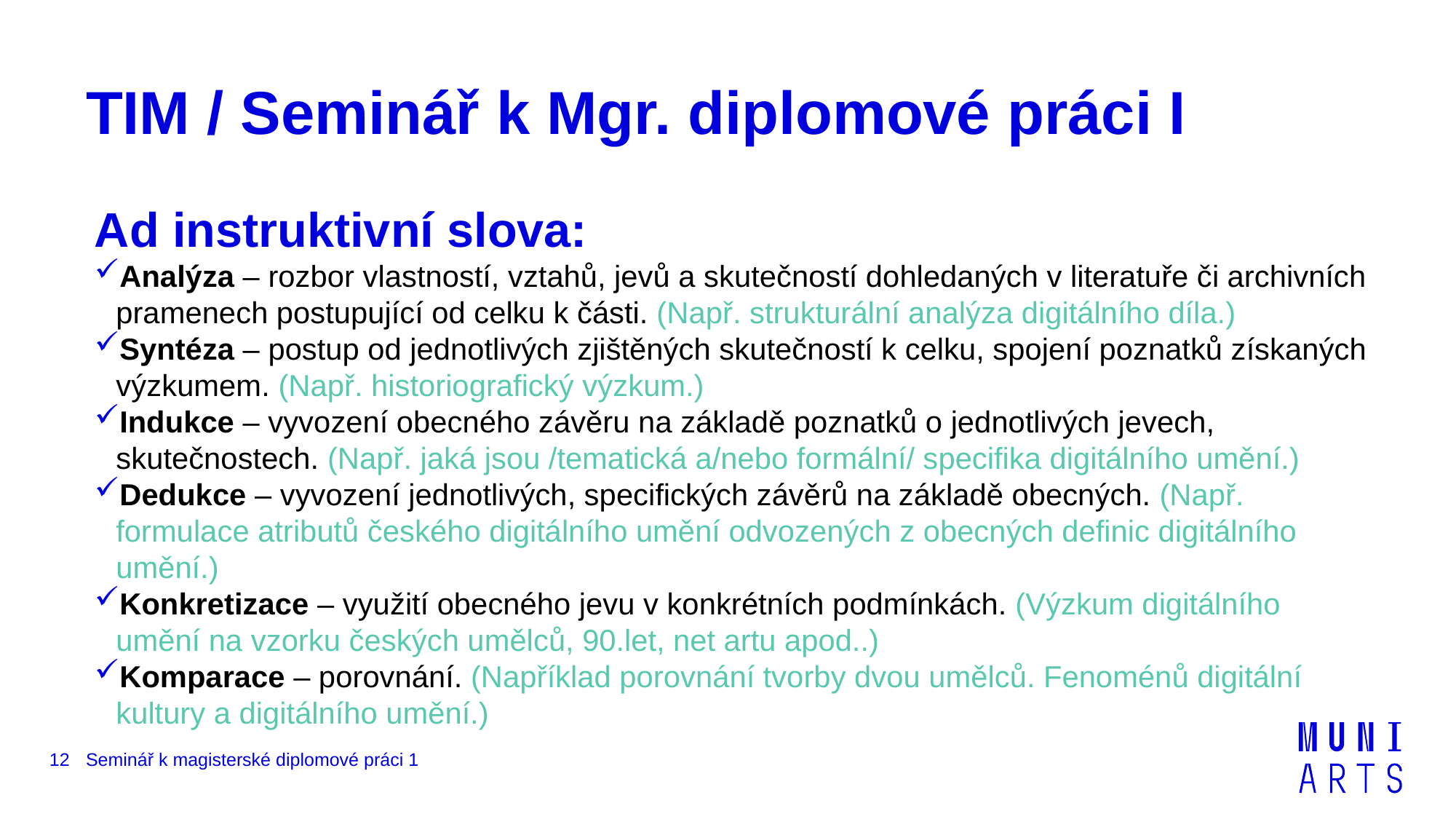

# TIM / Seminář k Mgr. diplomové práci I
Ad instruktivní slova:
Analýza – rozbor vlastností, vztahů, jevů a skutečností dohledaných v literatuře či archivních pramenech postupující od celku k části. (Např. strukturální analýza digitálního díla.)
Syntéza – postup od jednotlivých zjištěných skutečností k celku, spojení poznatků získaných výzkumem. (Např. historiografický výzkum.)
Indukce – vyvození obecného závěru na základě poznatků o jednotlivých jevech, skutečnostech. (Např. jaká jsou /tematická a/nebo formální/ specifika digitálního umění.)
Dedukce – vyvození jednotlivých, specifických závěrů na základě obecných. (Např. formulace atributů českého digitálního umění odvozených z obecných definic digitálního umění.)
Konkretizace – využití obecného jevu v konkrétních podmínkách. (Výzkum digitálního umění na vzorku českých umělců, 90.let, net artu apod..)
Komparace – porovnání. (Například porovnání tvorby dvou umělců. Fenoménů digitální kultury a digitálního umění.)

12
Seminář k magisterské diplomové práci 1